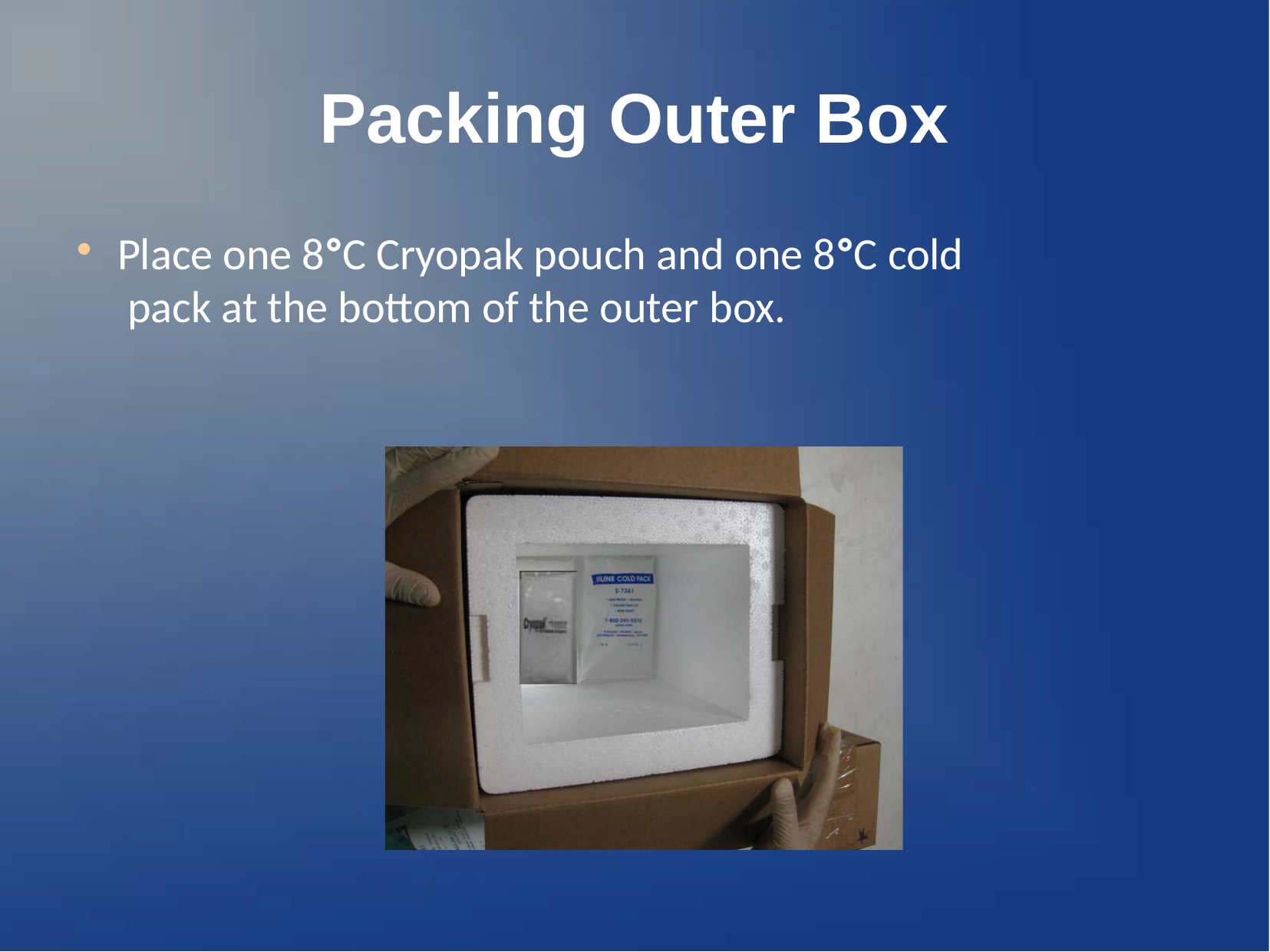

# Packing Outer Box
Place one 8°C Cryopak pouch and one 8°C cold  pack at the bottom of the outer box.